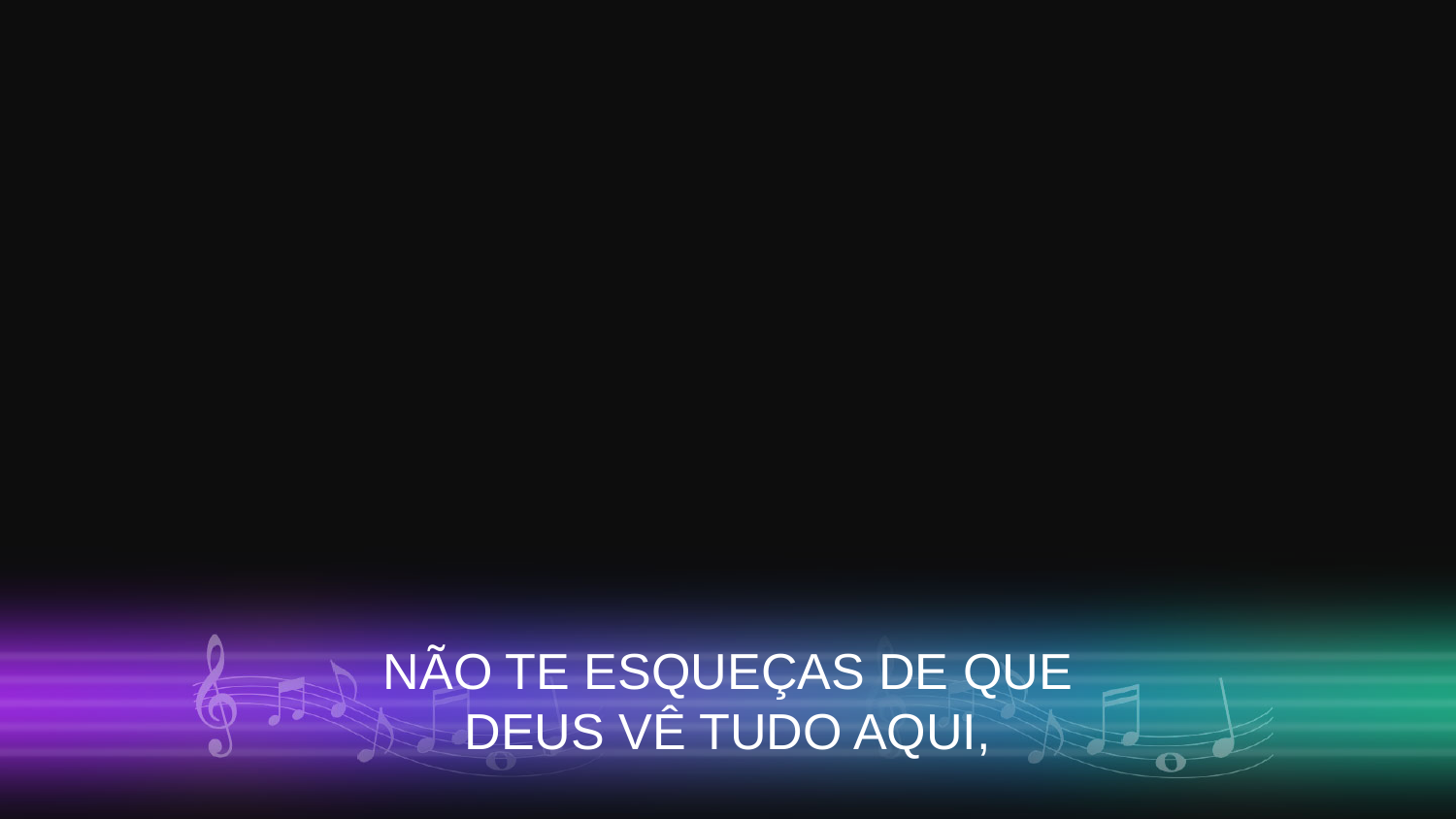

NÃO TE ESQUEÇAS DE QUE
DEUS VÊ TUDO AQUI,